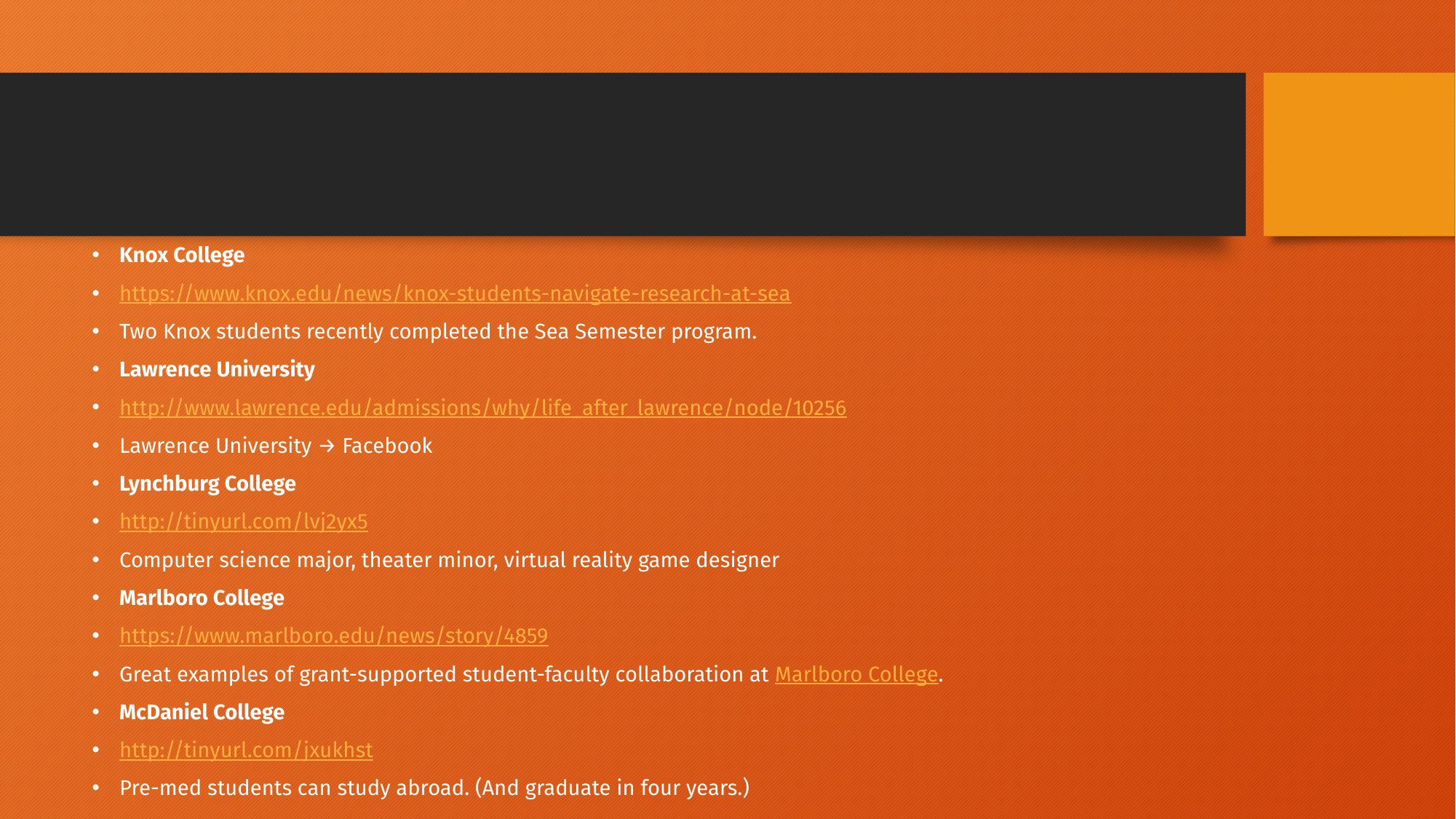

Knox College
https://www.knox.edu/news/knox-students-navigate-research-at-sea
Two Knox students recently completed the Sea Semester program.
Lawrence University
http://www.lawrence.edu/admissions/why/life_after_lawrence/node/10256
Lawrence University → Facebook
Lynchburg College
http://tinyurl.com/lvj2yx5
Computer science major, theater minor, virtual reality game designer
Marlboro College
https://www.marlboro.edu/news/story/4859
Great examples of grant-supported student-faculty collaboration at Marlboro College.
McDaniel College
http://tinyurl.com/jxukhst
Pre-med students can study abroad. (And graduate in four years.)